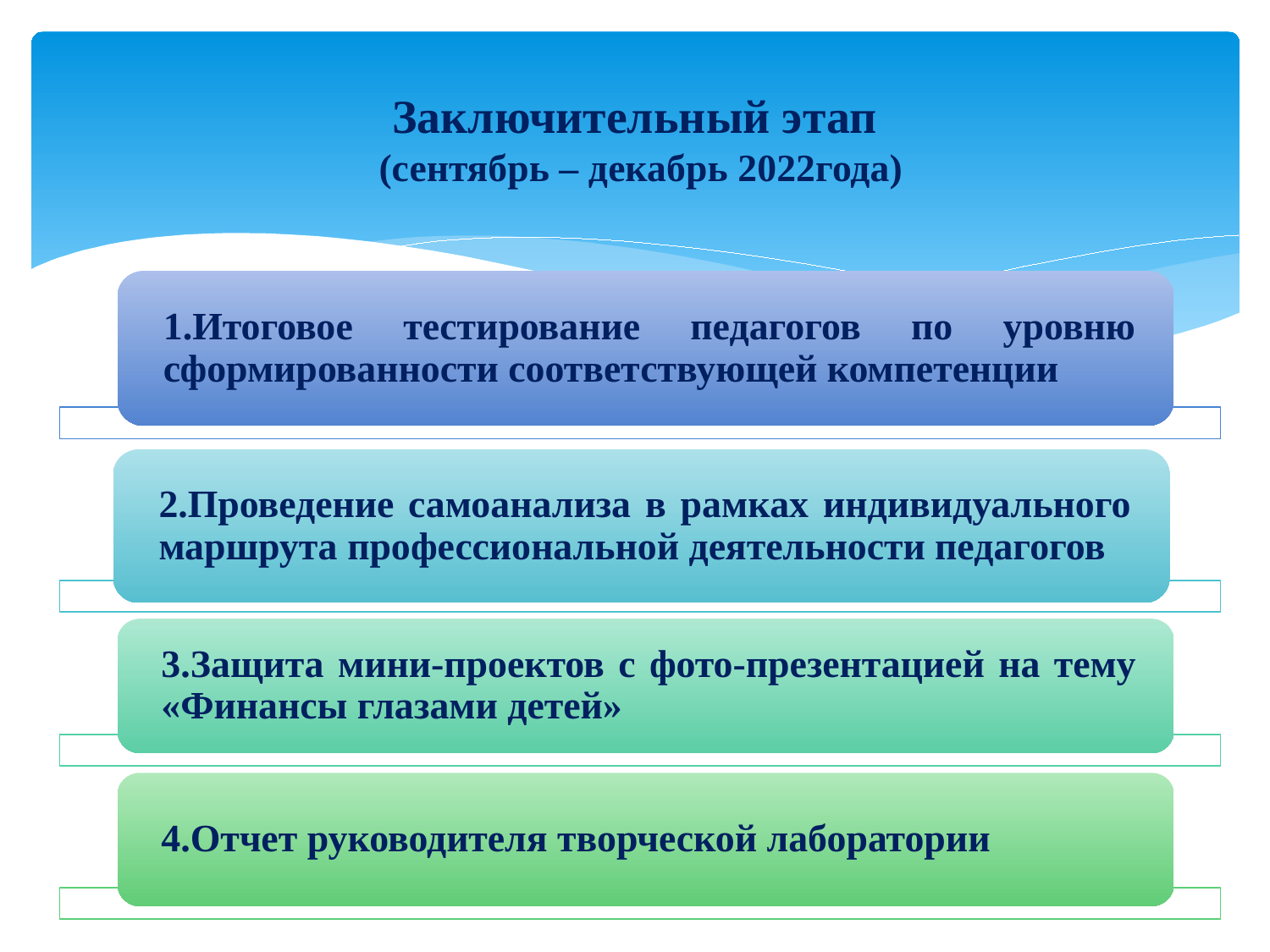

# Заключительный этап (сентябрь – декабрь 2022года)
1.Итоговое тестирование педагогов по уровню сформированности соответствующей компетенции
2.Проведение самоанализа в рамках индивидуального маршрута профессиональной деятельности педагогов
3.Защита мини-проектов с фото-презентацией на тему «Финансы глазами детей»
4.Отчет руководителя творческой лаборатории